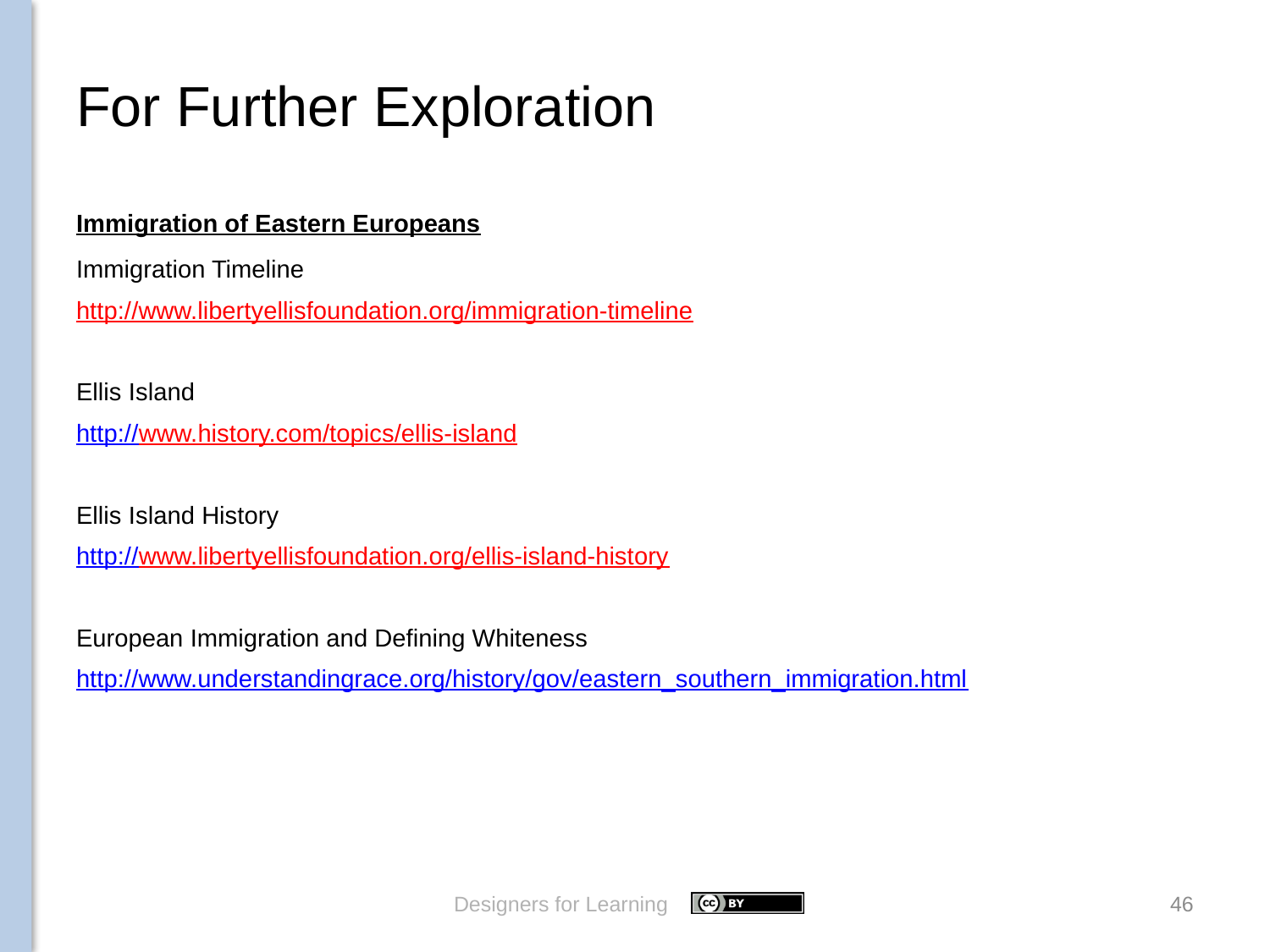

# For Further Exploration
Immigration of Eastern Europeans
Immigration Timeline
http://www.libertyellisfoundation.org/immigration-timeline

Ellis Island
http://www.history.com/topics/ellis-island

Ellis Island History
http://www.libertyellisfoundation.org/ellis-island-history

European Immigration and Defining Whiteness
http://www.understandingrace.org/history/gov/eastern_southern_immigration.html

Designers for Learning
46